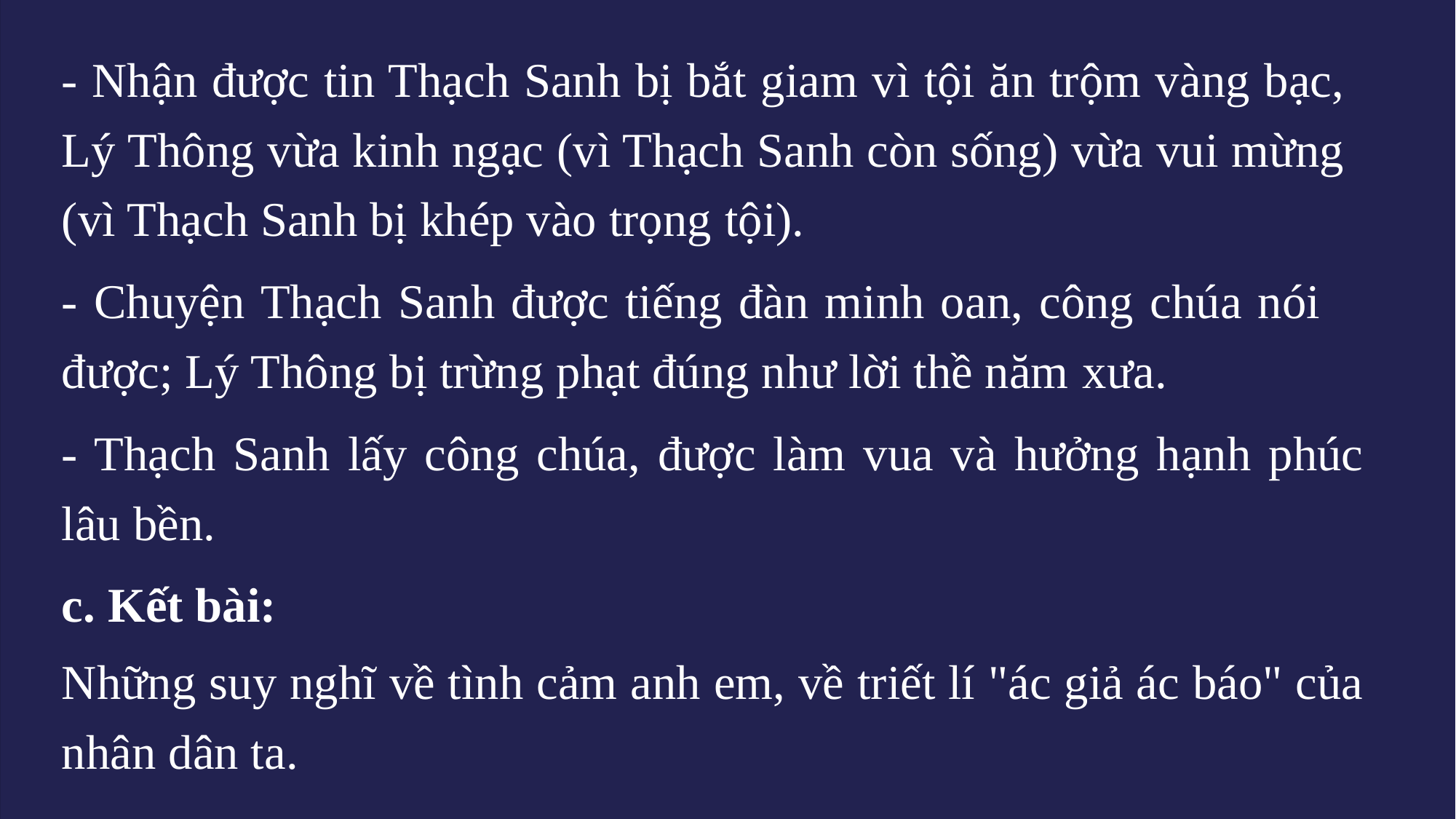

- Nhận được tin Thạch Sanh bị bắt giam vì tội ăn trộm vàng bạc, Lý Thông vừa kinh ngạc (vì Thạch Sanh còn sống) vừa vui mừng (vì Thạch Sanh bị khép vào trọng tội).
- Chuyện Thạch Sanh được tiếng đàn minh oan, công chúa nói được; Lý Thông bị trừng phạt đúng như lời thề năm xưa.
- Thạch Sanh lấy công chúa, được làm vua và hưởng hạnh phúc lâu bền.
c. Kết bài:
Những suy nghĩ về tình cảm anh em, về triết lí "ác giả ác báo" của nhân dân ta.